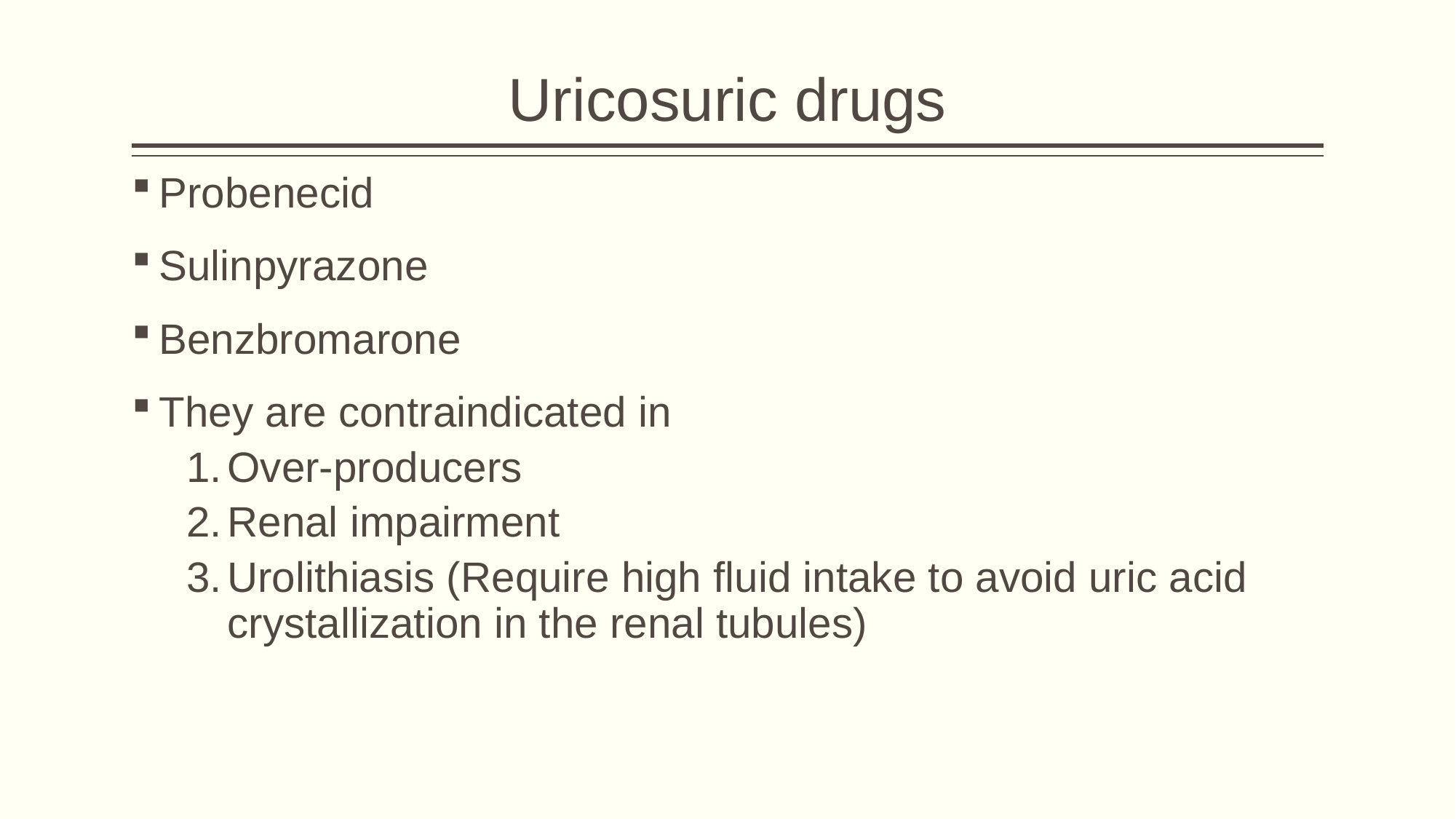

# Uricosuric drugs
Probenecid
Sulinpyrazone
Benzbromarone
They are contraindicated in
Over-producers
Renal impairment
Urolithiasis (Require high fluid intake to avoid uric acid crystallization in the renal tubules)